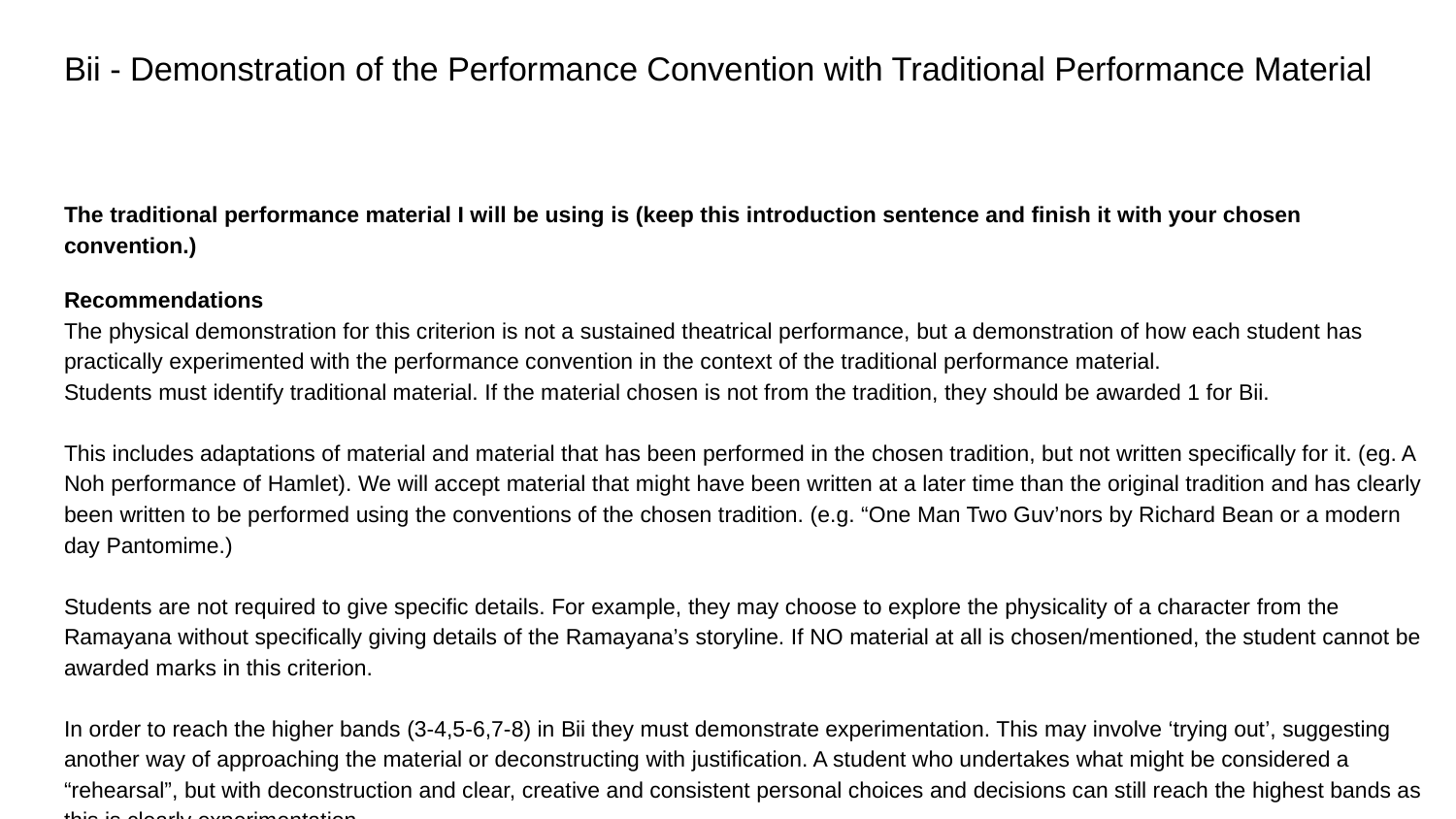

# Bii - Demonstration of the Performance Convention with Traditional Performance Material
The traditional performance material I will be using is (keep this introduction sentence and finish it with your chosen convention.)
Recommendations
The physical demonstration for this criterion is not a sustained theatrical performance, but a demonstration of how each student has practically experimented with the performance convention in the context of the traditional performance material.
Students must identify traditional material. If the material chosen is not from the tradition, they should be awarded 1 for Bii.

This includes adaptations of material and material that has been performed in the chosen tradition, but not written specifically for it. (eg. A Noh performance of Hamlet). We will accept material that might have been written at a later time than the original tradition and has clearly been written to be performed using the conventions of the chosen tradition. (e.g. “One Man Two Guv’nors by Richard Bean or a modern day Pantomime.)

Students are not required to give specific details. For example, they may choose to explore the physicality of a character from the Ramayana without specifically giving details of the Ramayana’s storyline. If NO material at all is chosen/mentioned, the student cannot be awarded marks in this criterion.

In order to reach the higher bands (3-4,5-6,7-8) in Bii they must demonstrate experimentation. This may involve ‘trying out’, suggesting another way of approaching the material or deconstructing with justification. A student who undertakes what might be considered a “rehearsal”, but with deconstruction and clear, creative and consistent personal choices and decisions can still reach the highest bands as this is clearly experimentation